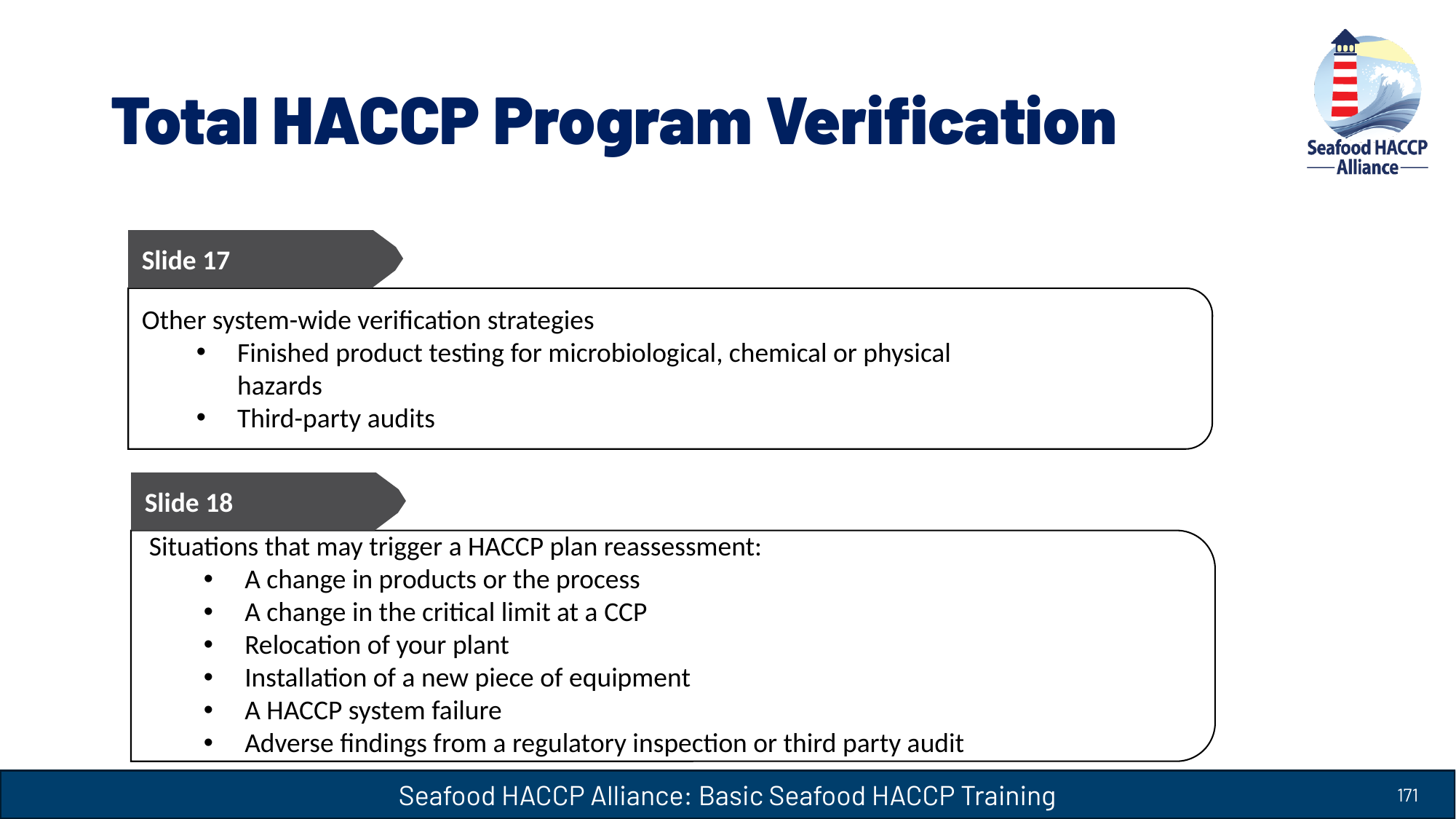

# Total HACCP Program Verification

Slide 17
Other system-wide verification strategies
Finished product testing for microbiological, chemical or physical hazards
Third-party audits

Slide 18
Situations that may trigger a HACCP plan reassessment:
A change in products or the process
A change in the critical limit at a CCP
Relocation of your plant
Installation of a new piece of equipment
A HACCP system failure
Adverse findings from a regulatory inspection or third party audit

171